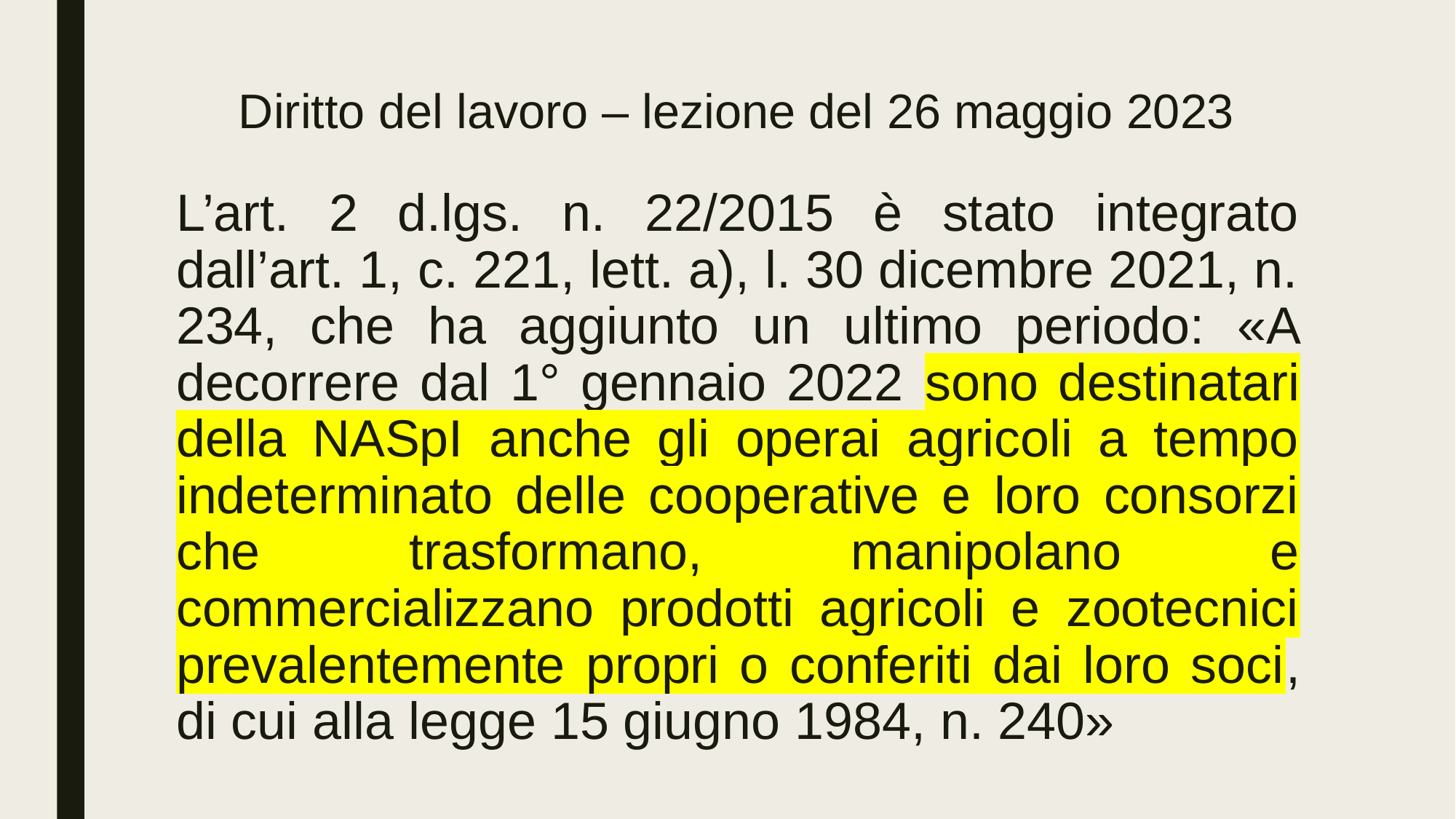

# Diritto del lavoro – lezione del 26 maggio 2023
L’art. 2 d.lgs. n. 22/2015 è stato integrato dall’art. 1, c. 221, lett. a), l. 30 dicembre 2021, n. 234, che ha aggiunto un ultimo periodo: «A decorrere dal 1° gennaio 2022 sono destinatari della NASpI anche gli operai agricoli a tempo indeterminato delle cooperative e loro consorzi che trasformano, manipolano e commercializzano prodotti agricoli e zootecnici prevalentemente propri o conferiti dai loro soci, di cui alla legge 15 giugno 1984, n. 240»